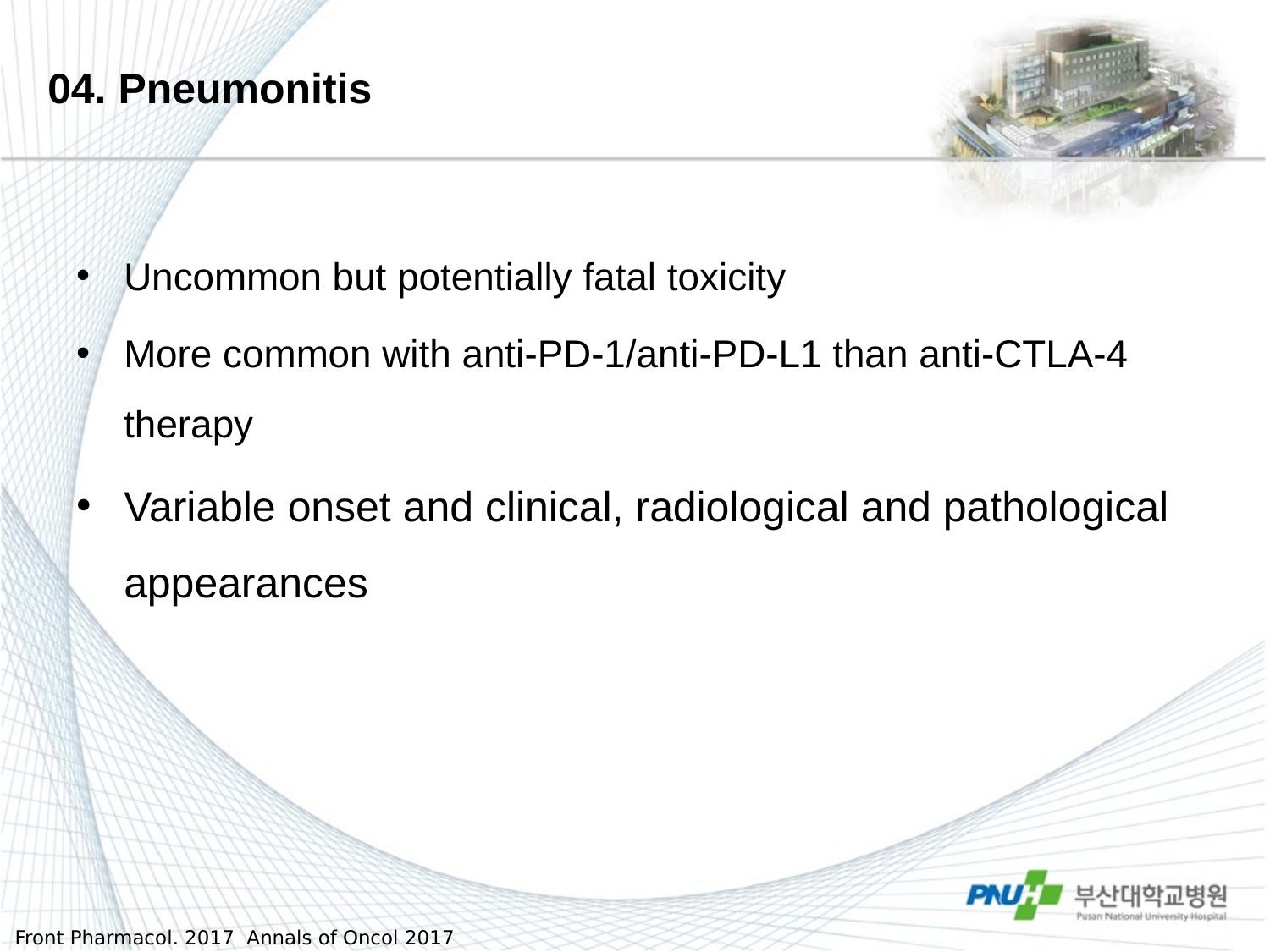

# 04. Pneumonitis
Uncommon but potentially fatal toxicity
More common with anti-PD-1/anti-PD-L1 than anti-CTLA-4 therapy
Variable onset and clinical, radiological and pathological appearances
Front Pharmacol. 2017  Annals of Oncol 2017